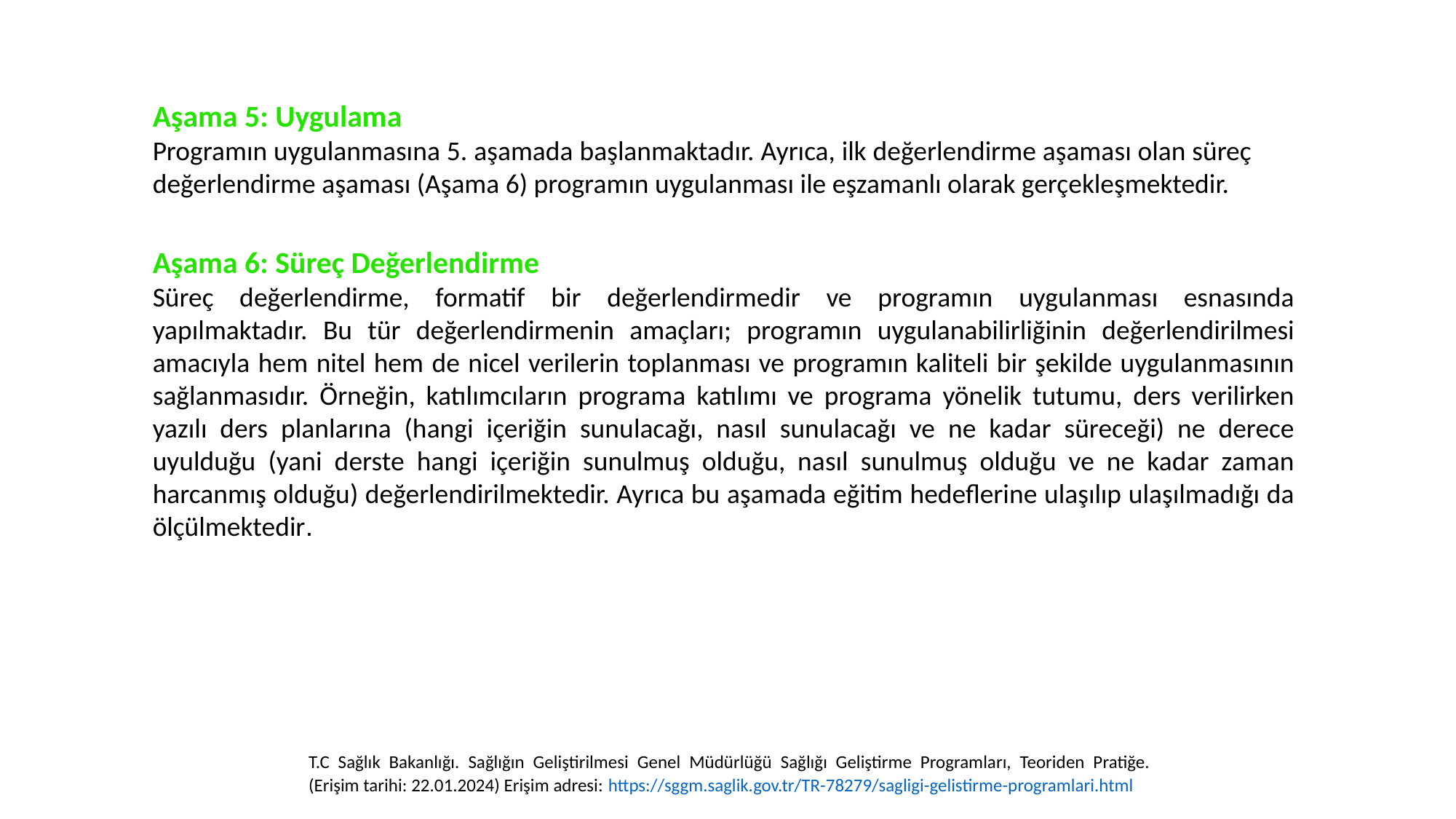

Aşama 5: Uygulama
Programın uygulanmasına 5. aşamada başlanmaktadır. Ayrıca, ilk değerlendirme aşaması olan süreç değerlendirme aşaması (Aşama 6) programın uygulanması ile eşzamanlı olarak gerçekleşmektedir.
Aşama 6: Süreç Değerlendirme
Süreç değerlendirme, formatif bir değerlendirmedir ve programın uygulanması esnasında yapılmaktadır. Bu tür değerlendirmenin amaçları; programın uygulanabilirliğinin değerlendirilmesi amacıyla hem nitel hem de nicel verilerin toplanması ve programın kaliteli bir şekilde uygulanmasının sağlanmasıdır. Örneğin, katılımcıların programa katılımı ve programa yönelik tutumu, ders verilirken yazılı ders planlarına (hangi içeriğin sunulacağı, nasıl sunulacağı ve ne kadar süreceği) ne derece uyulduğu (yani derste hangi içeriğin sunulmuş olduğu, nasıl sunulmuş olduğu ve ne kadar zaman harcanmış olduğu) değerlendirilmektedir. Ayrıca bu aşamada eğitim hedeflerine ulaşılıp ulaşılmadığı da ölçülmektedir.
T.C Sağlık Bakanlığı. Sağlığın Geliştirilmesi Genel Müdürlüğü Sağlığı Geliştirme Programları, Teoriden Pratiğe. (Erişim tarihi: 22.01.2024) Erişim adresi: https://sggm.saglik.gov.tr/TR-78279/sagligi-gelistirme-programlari.html